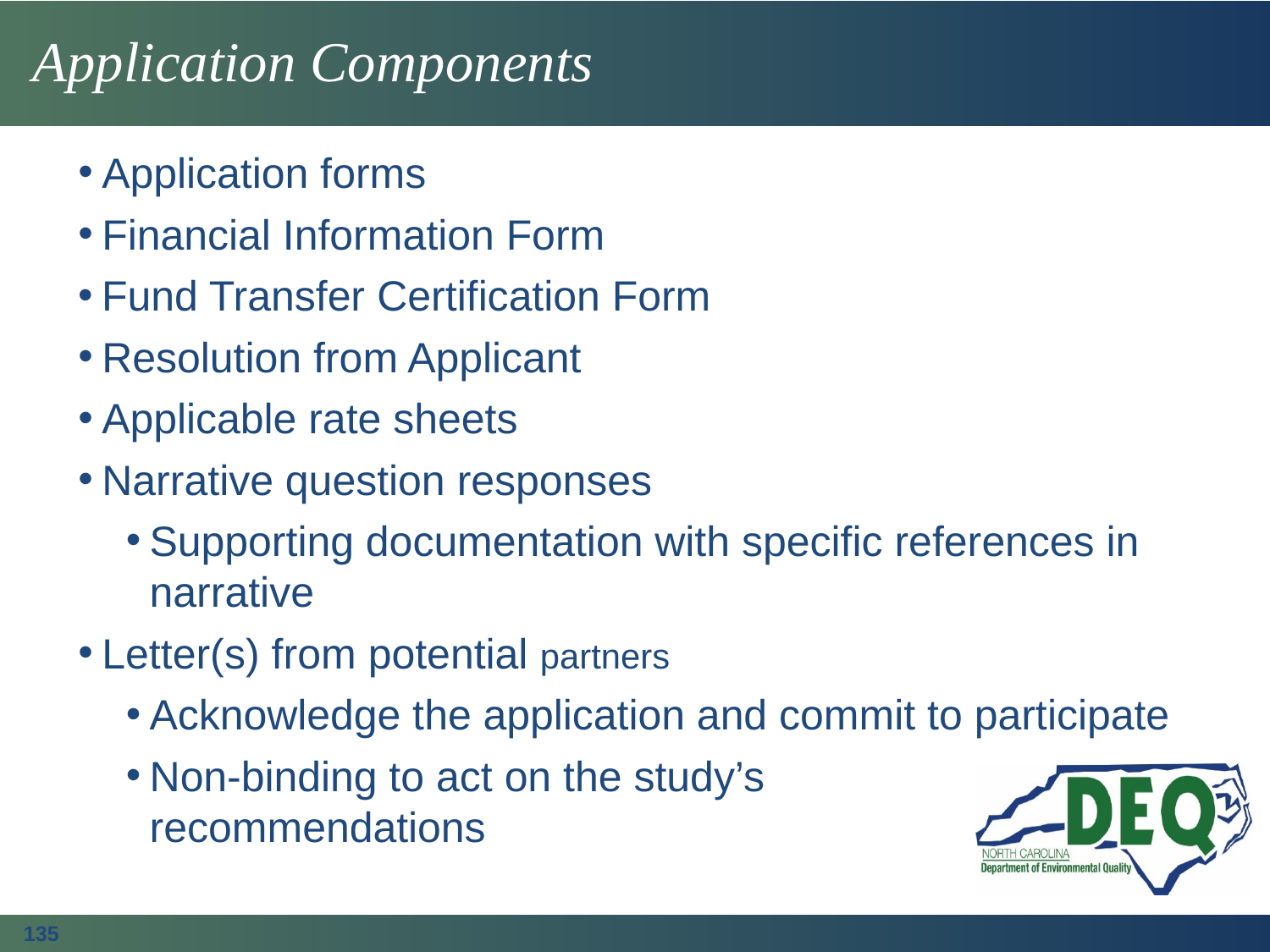

# Application Components
Application forms
Financial Information Form
Fund Transfer Certification Form
Resolution from Applicant
Applicable rate sheets
Narrative question responses
Supporting documentation with specific references in narrative
Letter(s) from potential partners
Acknowledge the application and commit to participate
Non-binding to act on the study’s
  recommendations

135